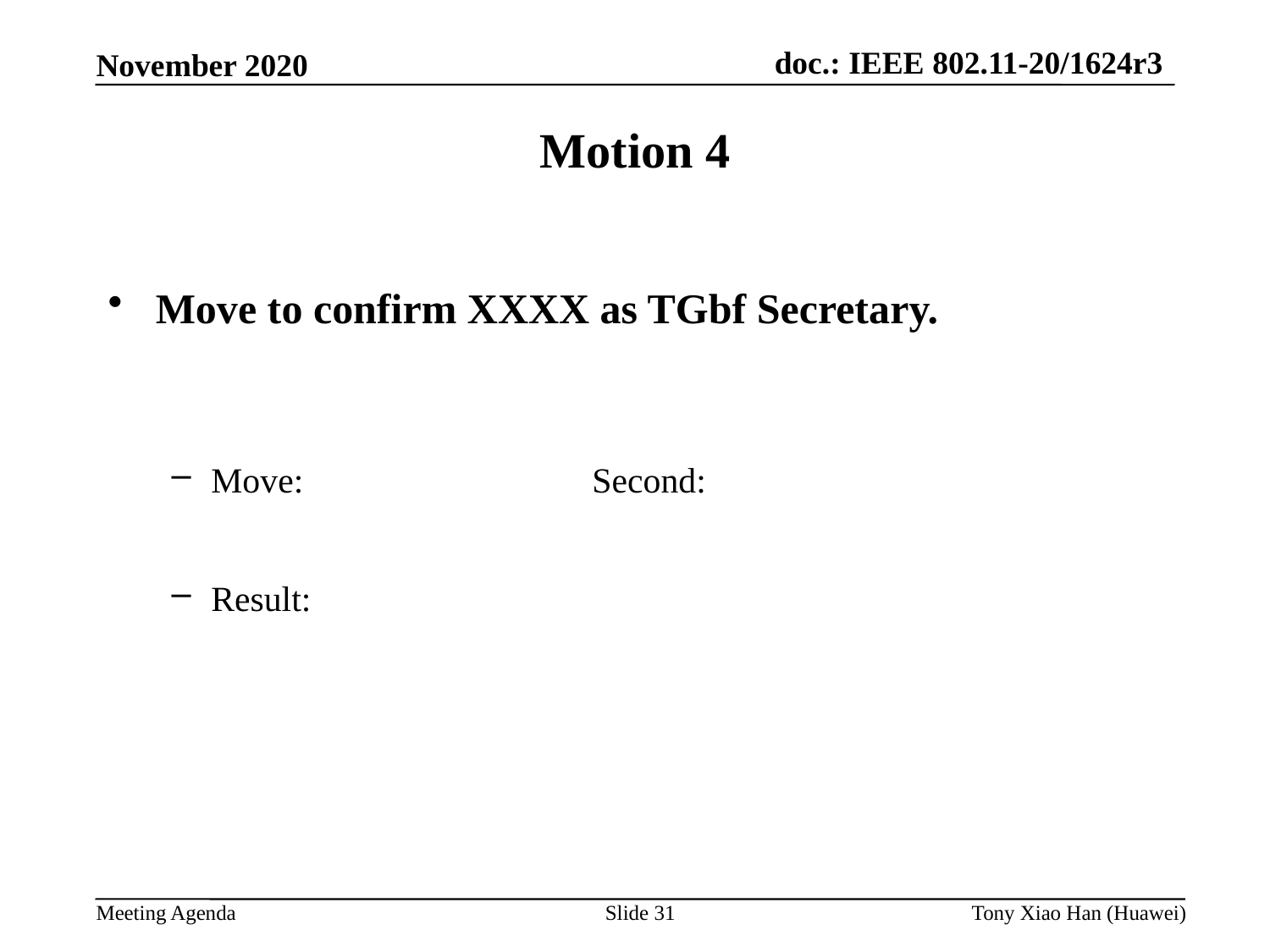

Motion 4
Move to confirm XXXX as TGbf Secretary.

Move:  			Second:

Result:
Slide 31
Tony Xiao Han (Huawei)